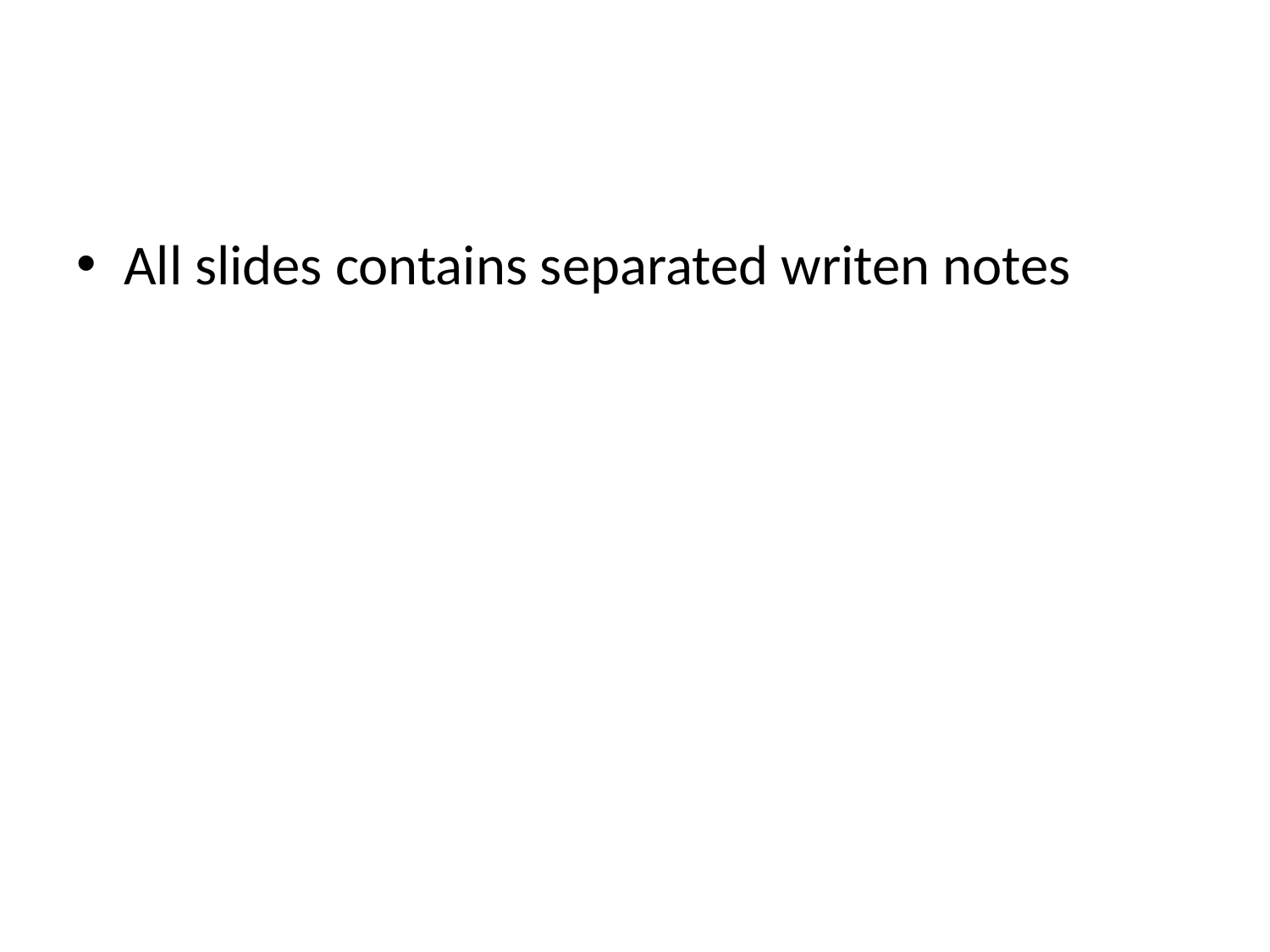

#
All slides contains separated writen notes